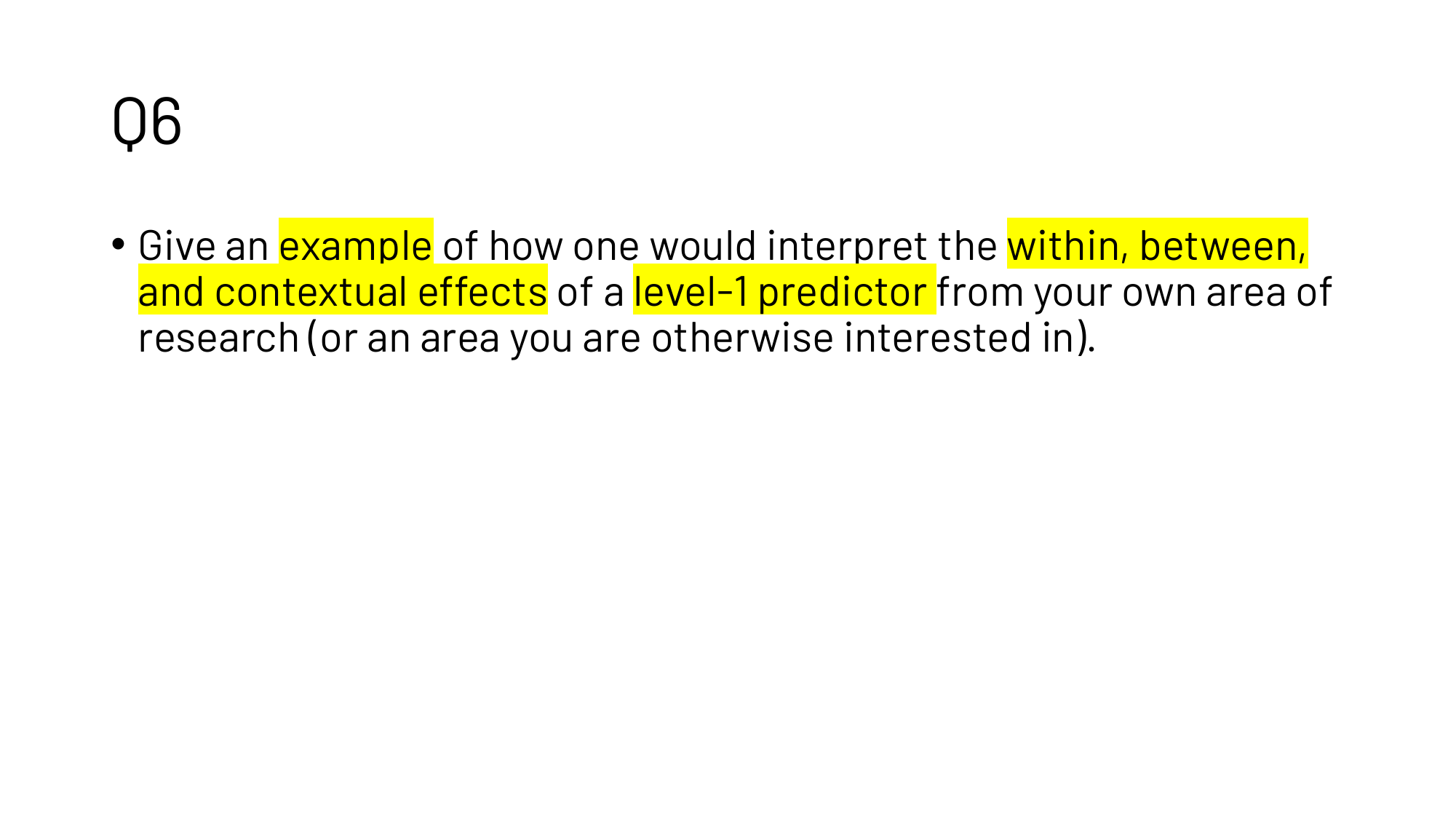

# Q6
Give an example of how one would interpret the within, between, and contextual effects of a level-1 predictor from your own area of research (or an area you are otherwise interested in).